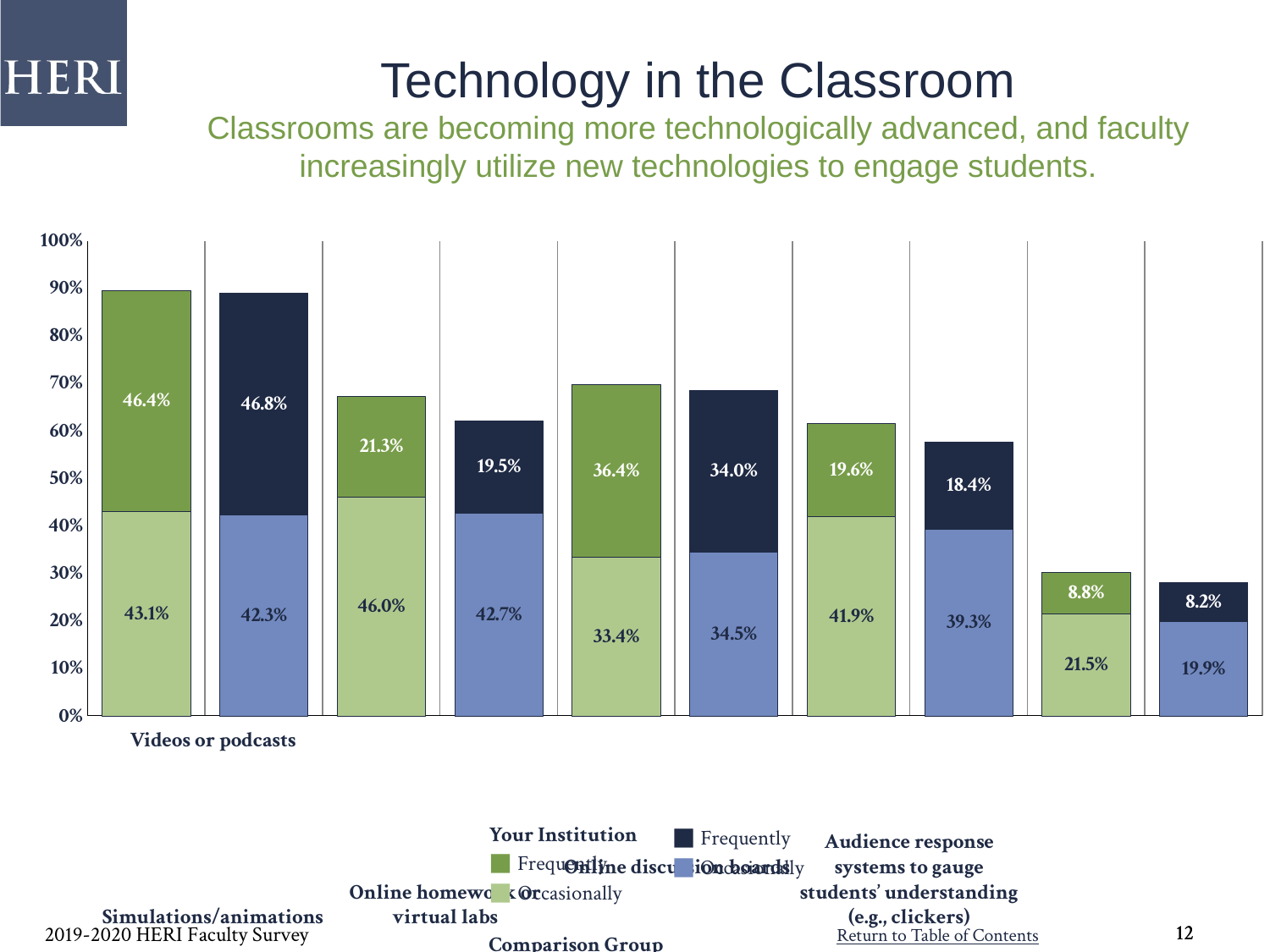

Technology in the Classroom
Classrooms are becoming more technologically advanced, and faculty increasingly utilize new technologies to engage students.

### Chart

| Category | Occasionally | Frequently |
|---|---|---|
| Videos or podcasts | 0.431 | 0.464 |
| comp | 0.423 | 0.468 |
| Simulations/animations | 0.46 | 0.213 |
| comp | 0.427 | 0.195 |
| Online homework or virtual labs | 0.334 | 0.364 |
| comp | 0.345 | 0.34 |
| Online discussion boards | 0.419 | 0.196 |
| comp | 0.393 | 0.184 |
| Audience response systems to gauge students' understanding (e.g. clickers) | 0.215 | 0.088 |
| comp | 0.199 | 0.082 |
Videos or podcasts

Simulations/animations

Online homework or virtual labs

Online discussion boards

Audience response systems to gauge students’ understanding (e.g., clickers)
Your Institution
■ Frequently
■ Occasionally

Comparison Group
■ Frequently
■ Occasionally

2019-2020 HERI Faculty Survey
12
12